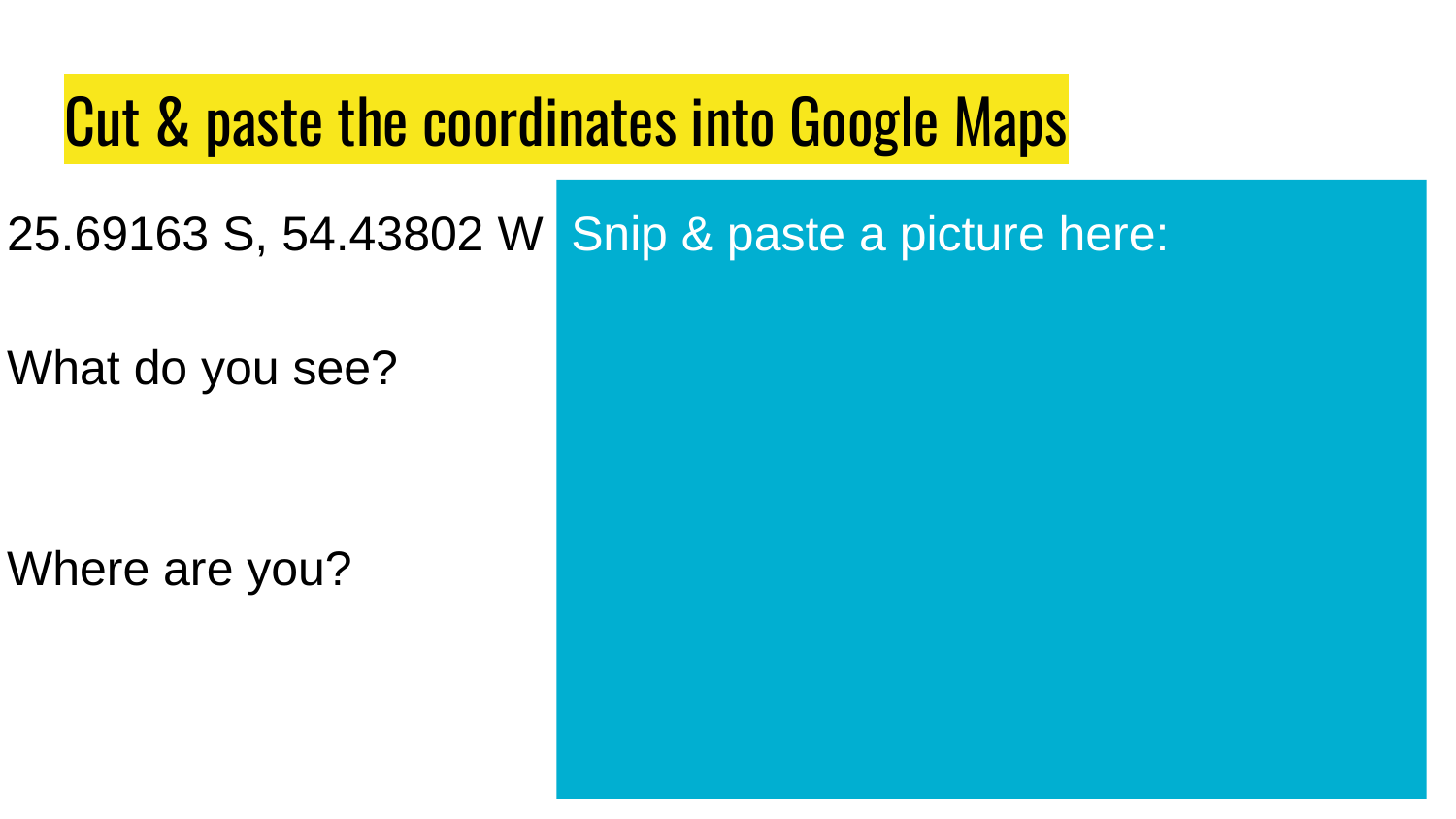

# Cut & paste the coordinates into Google Maps
25.69163 S, 54.43802 W

What do you see?

Where are you?

Snip & paste a picture here: